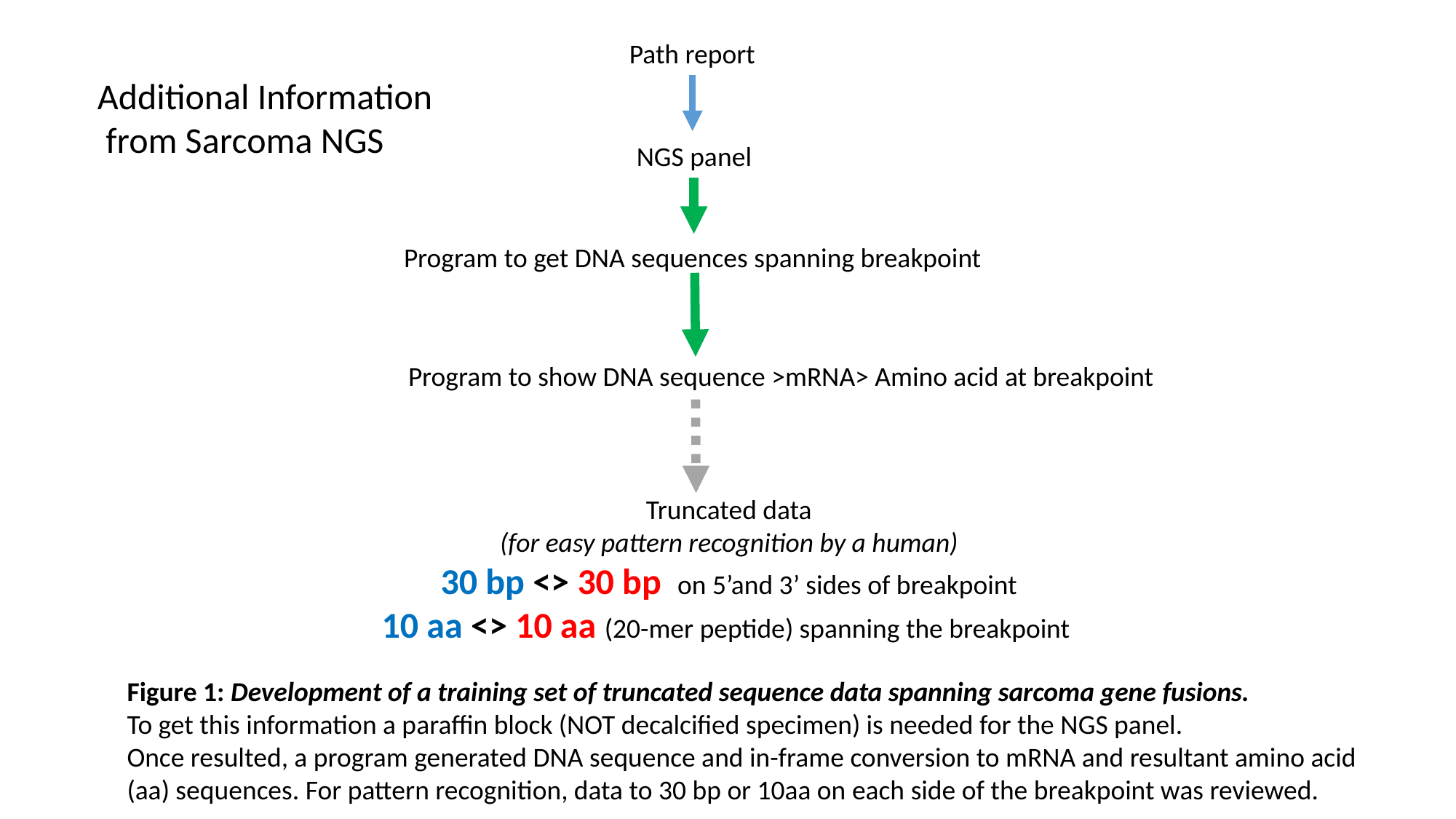

Path report
Additional Information
 from Sarcoma NGS
NGS panel
Program to get DNA sequences spanning breakpoint
Program to show DNA sequence >mRNA> Amino acid at breakpoint
Truncated data
(for easy pattern recognition by a human)
30 bp <> 30 bp  on 5’and 3’ sides of breakpoint
10 aa <> 10 aa (20-mer peptide) spanning the breakpoint
Figure 1: Development of a training set of truncated sequence data spanning sarcoma gene fusions.
To get this information a paraffin block (NOT decalcified specimen) is needed for the NGS panel.
Once resulted, a program generated DNA sequence and in-frame conversion to mRNA and resultant amino acid
(aa) sequences. For pattern recognition, data to 30 bp or 10aa on each side of the breakpoint was reviewed.